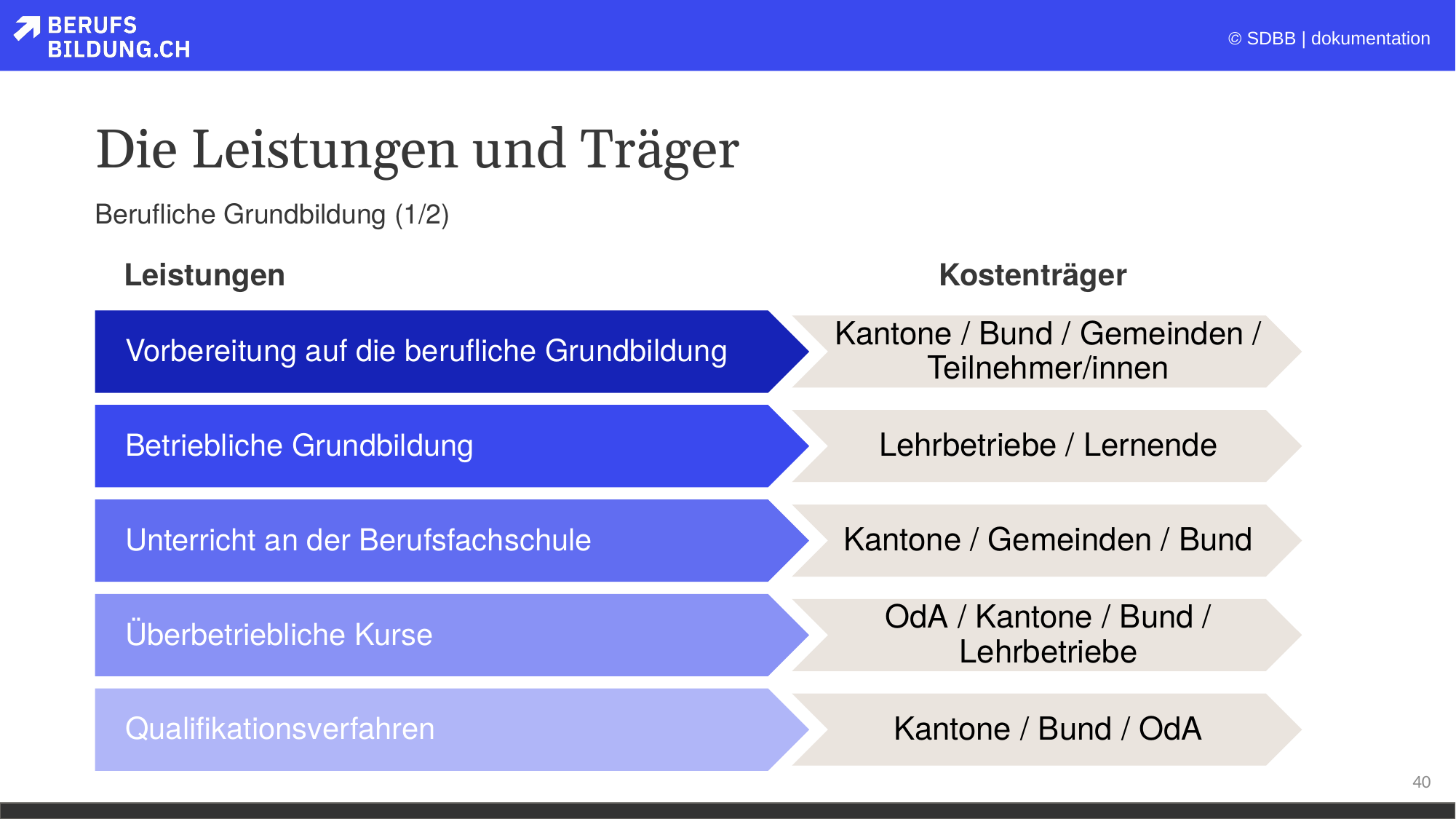

# Die Leistungen und Träger
Berufliche Grundbildung (1/2)
Leistungen
Kostenträger
Vorbereitung auf die berufliche Grundbildung
Kantone / Bund / Gemeinden / Teilnehmer/innen
Betriebliche Grundbildung
Lehrbetriebe / Lernende
Unterricht an der Berufsfachschule
Kantone / Gemeinden / Bund
Überbetriebliche Kurse
OdA / Kantone / Bund / Lehrbetriebe
Qualifikationsverfahren
Kantone / Bund / OdA
40